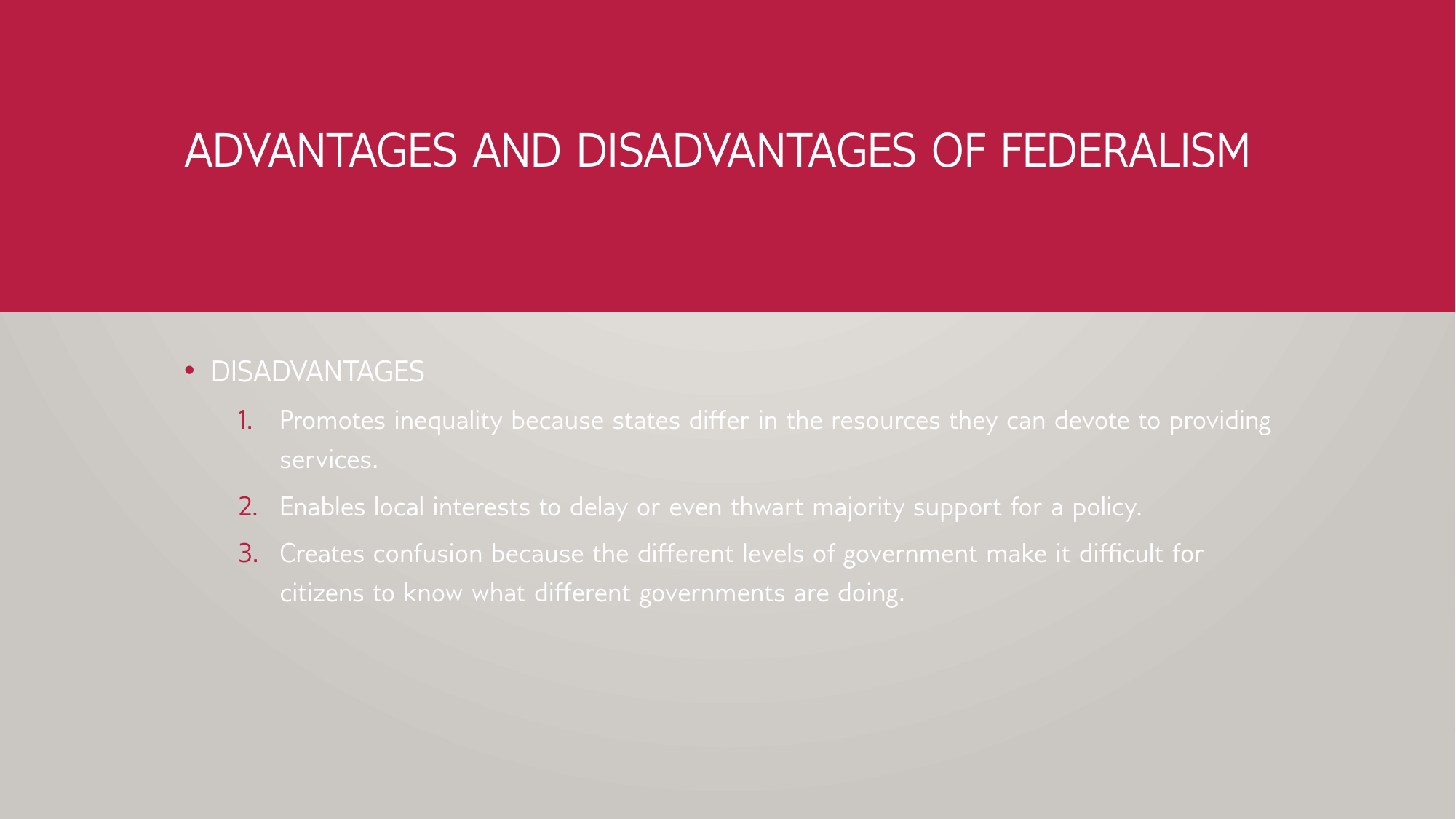

# Advantages and disadvantages of federalism

DISADVANTAGES
Promotes inequality because states differ in the resources they can devote to providing services.
Enables local interests to delay or even thwart majority support for a policy.
Creates confusion because the different levels of government make it difficult for citizens to know what different governments are doing.